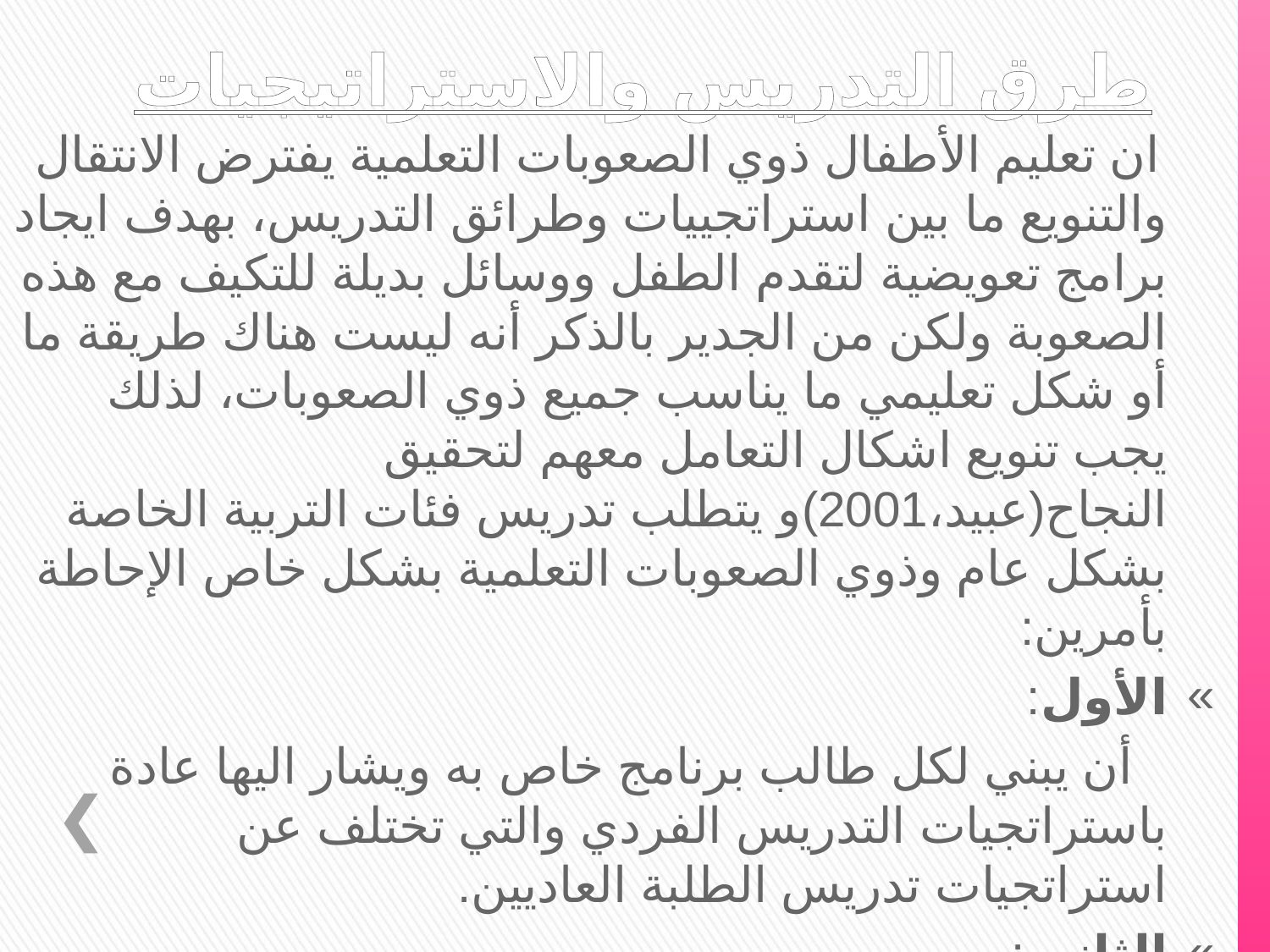

# طرق التدريس والاستراتيجيات
    ان تعليم الأطفال ذوي الصعوبات التعلمية يفترض الانتقال والتنويع ما بين استراتجييات وطرائق التدريس، بهدف ايجاد برامج تعويضية لتقدم الطفل ووسائل بديلة للتكيف مع هذه الصعوبة ولكن من الجدير بالذكر أنه ليست هناك طريقة ما أو شكل تعليمي ما يناسب جميع ذوي الصعوبات، لذلك يجب تنويع اشكال التعامل معهم لتحقيق النجاح(عبيد،2001)و يتطلب تدريس فئات التربية الخاصة بشكل عام وذوي الصعوبات التعلمية بشكل خاص الإحاطة بأمرين:
الأول:
      أن يبني لكل طالب برنامج خاص به ويشار اليها عادة باستراتجيات التدريس الفردي والتي تختلف عن استراتجيات تدريس الطلبة العاديين.
الثاني:
      وضع أهداف تعليمية خاصة بالفرد وتختلف عما يوضع للطلبة العاديين من أهداف.